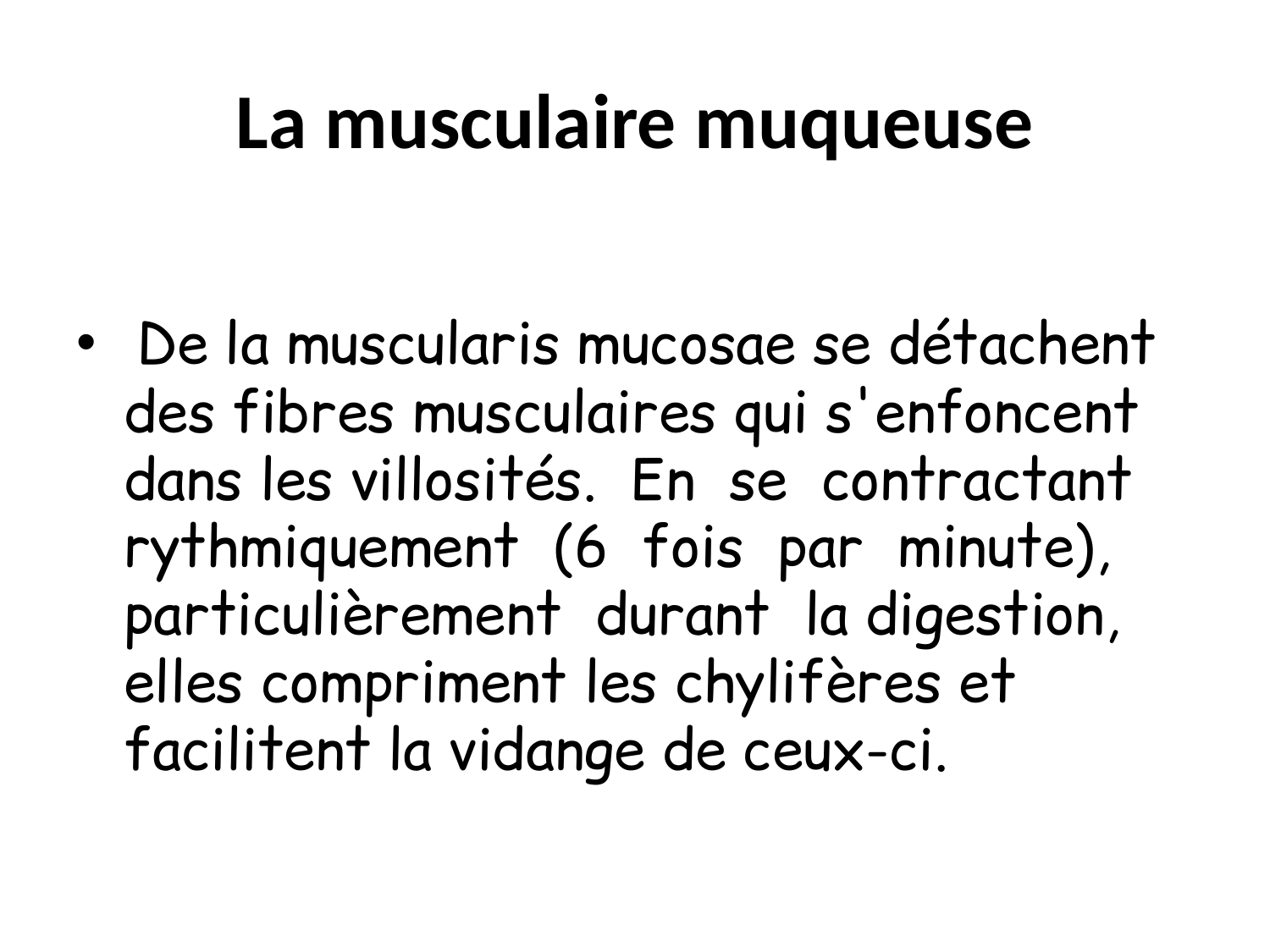

# La musculaire muqueuse

 De la muscularis mucosae se détachent des fibres musculaires qui s'enfoncent dans les villosités.  En  se  contractant  rythmiquement  (6  fois  par  minute),  particulièrement  durant  la digestion, elles compriment les chylifères et facilitent la vidange de ceux-ci.